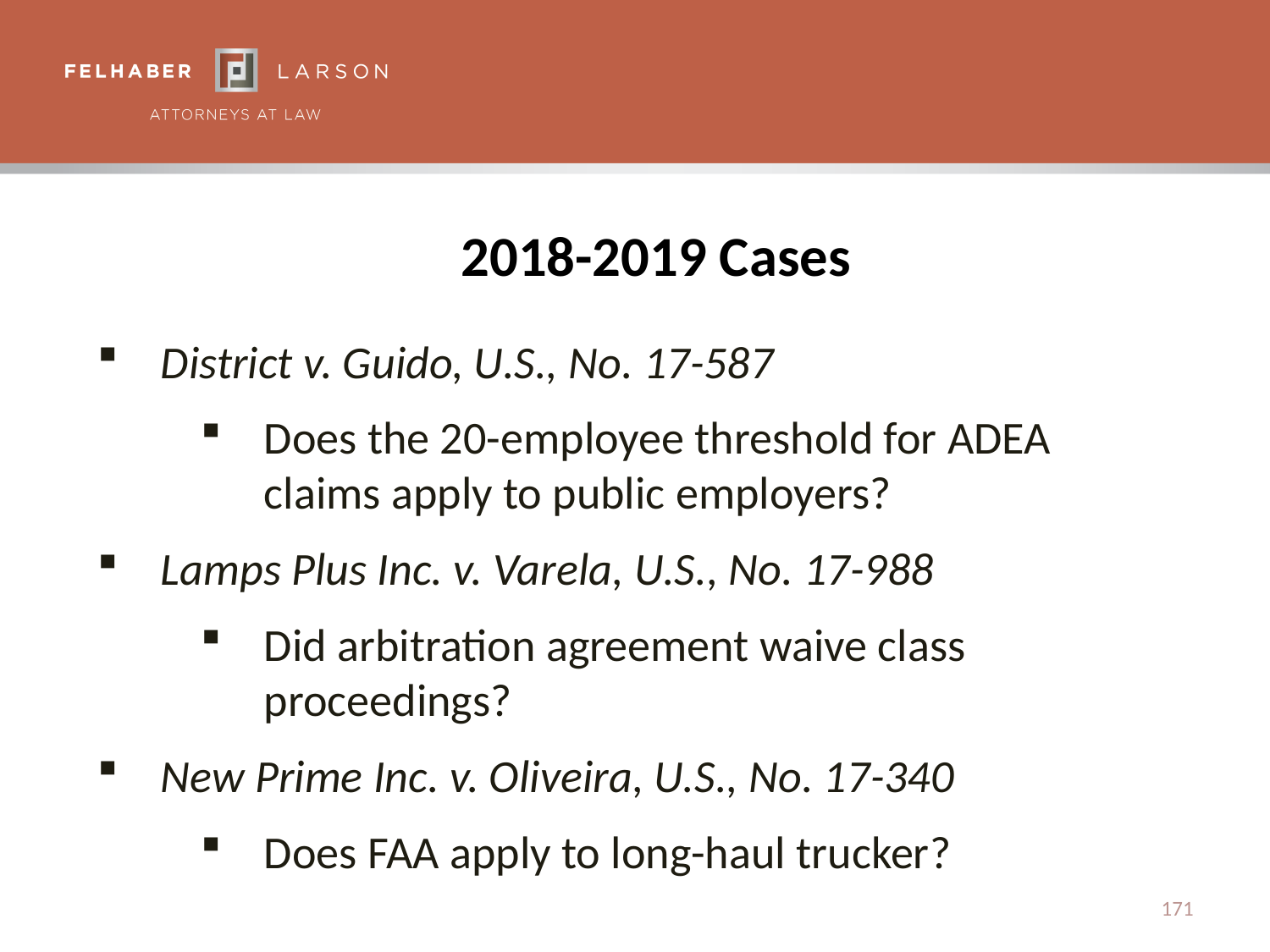

# 2018-2019 Cases
District v. Guido, U.S., No. 17-587
Does the 20-employee threshold for ADEA claims apply to public employers?
Lamps Plus Inc. v. Varela, U.S., No. 17-988
Did arbitration agreement waive class proceedings?
New Prime Inc. v. Oliveira, U.S., No. 17-340
Does FAA apply to long-haul trucker?

171